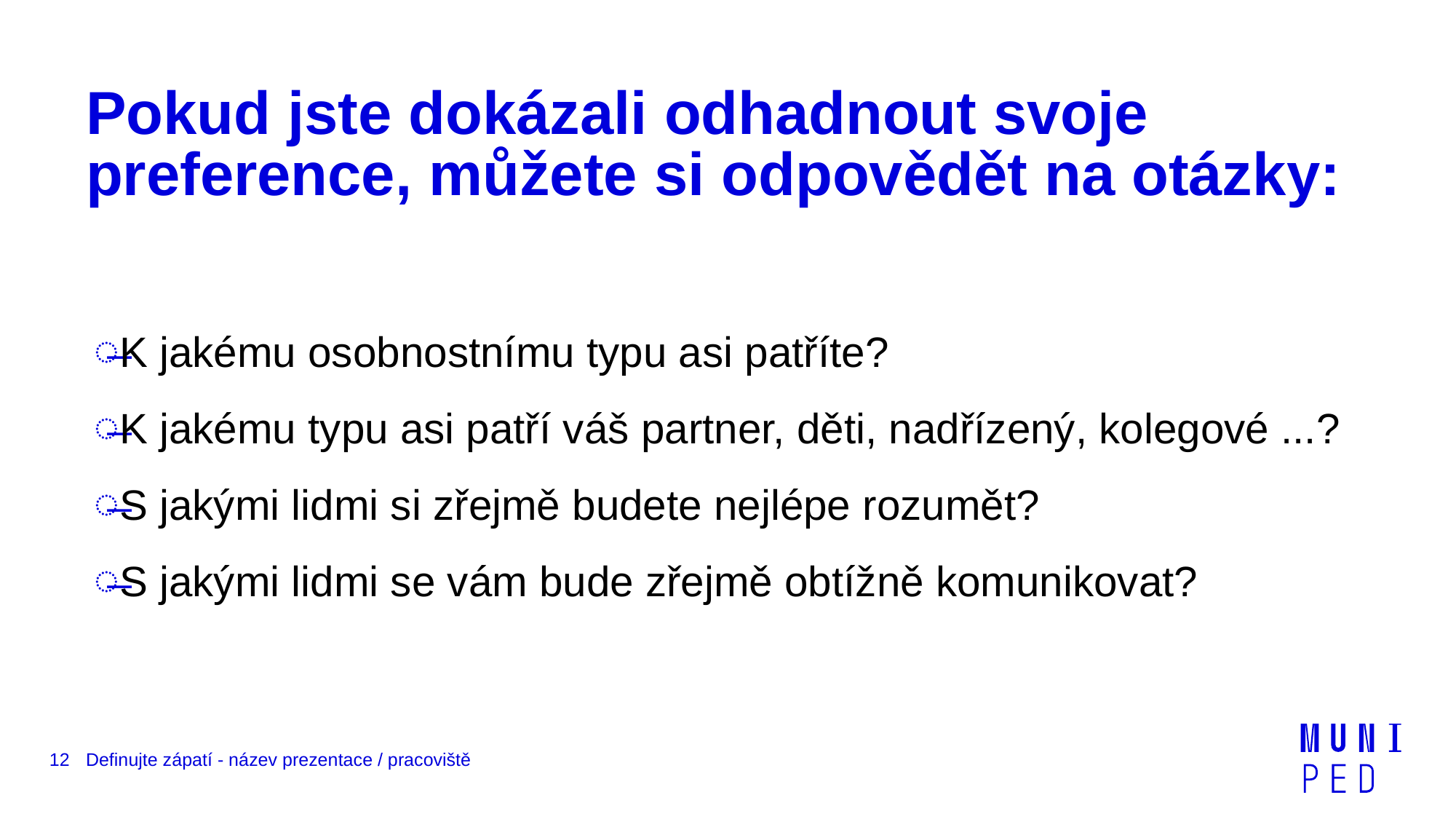

# Pokud jste dokázali odhadnout svoje preference, můžete si odpovědět na otázky:
K jakému osobnostnímu typu asi patříte?
K jakému typu asi patří váš partner, děti, nadřízený, kolegové ...?
S jakými lidmi si zřejmě budete nejlépe rozumět?
S jakými lidmi se vám bude zřejmě obtížně komunikovat?

12
Definujte zápatí - název prezentace / pracoviště